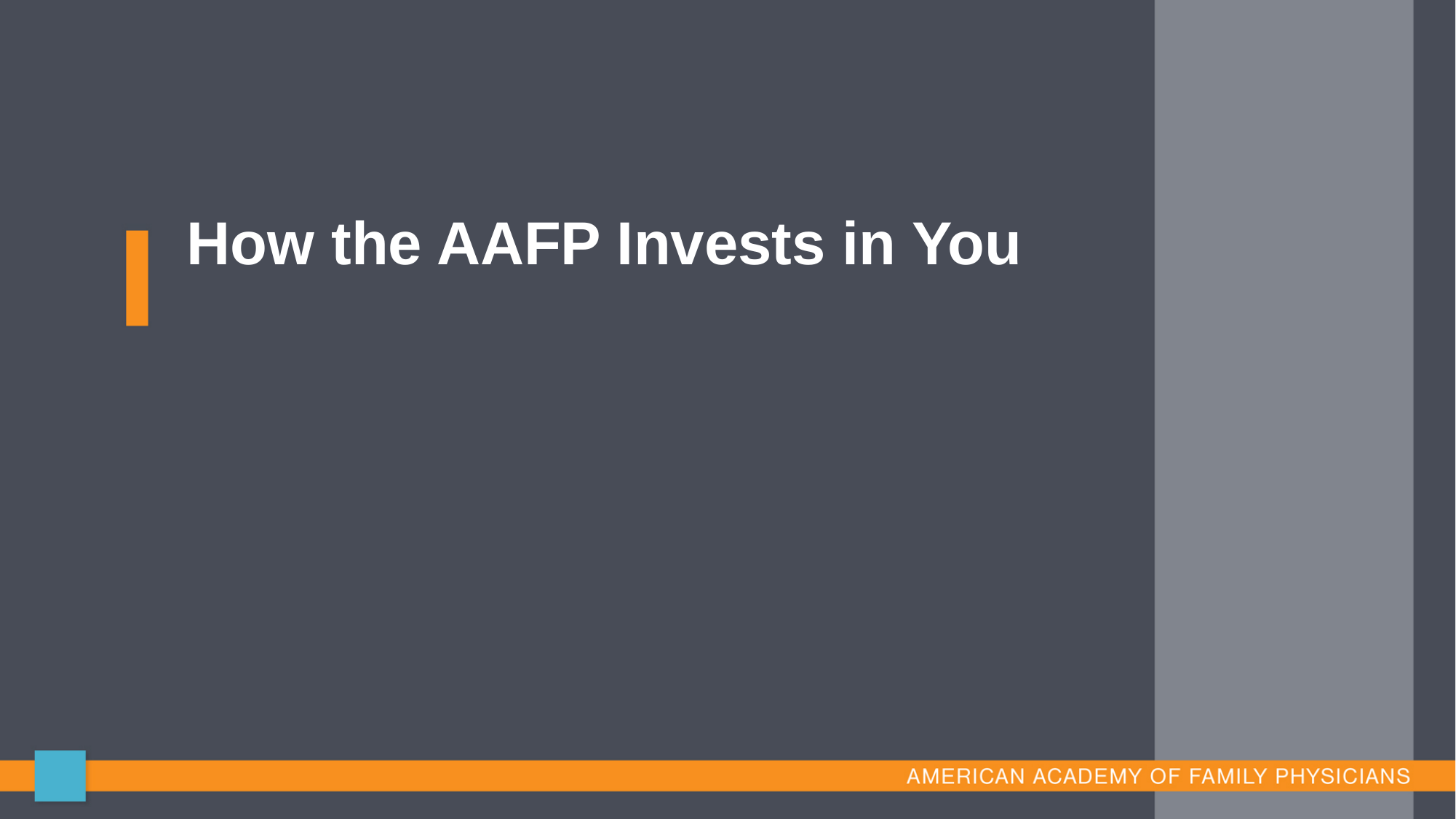

# How the AAFP Invests in You